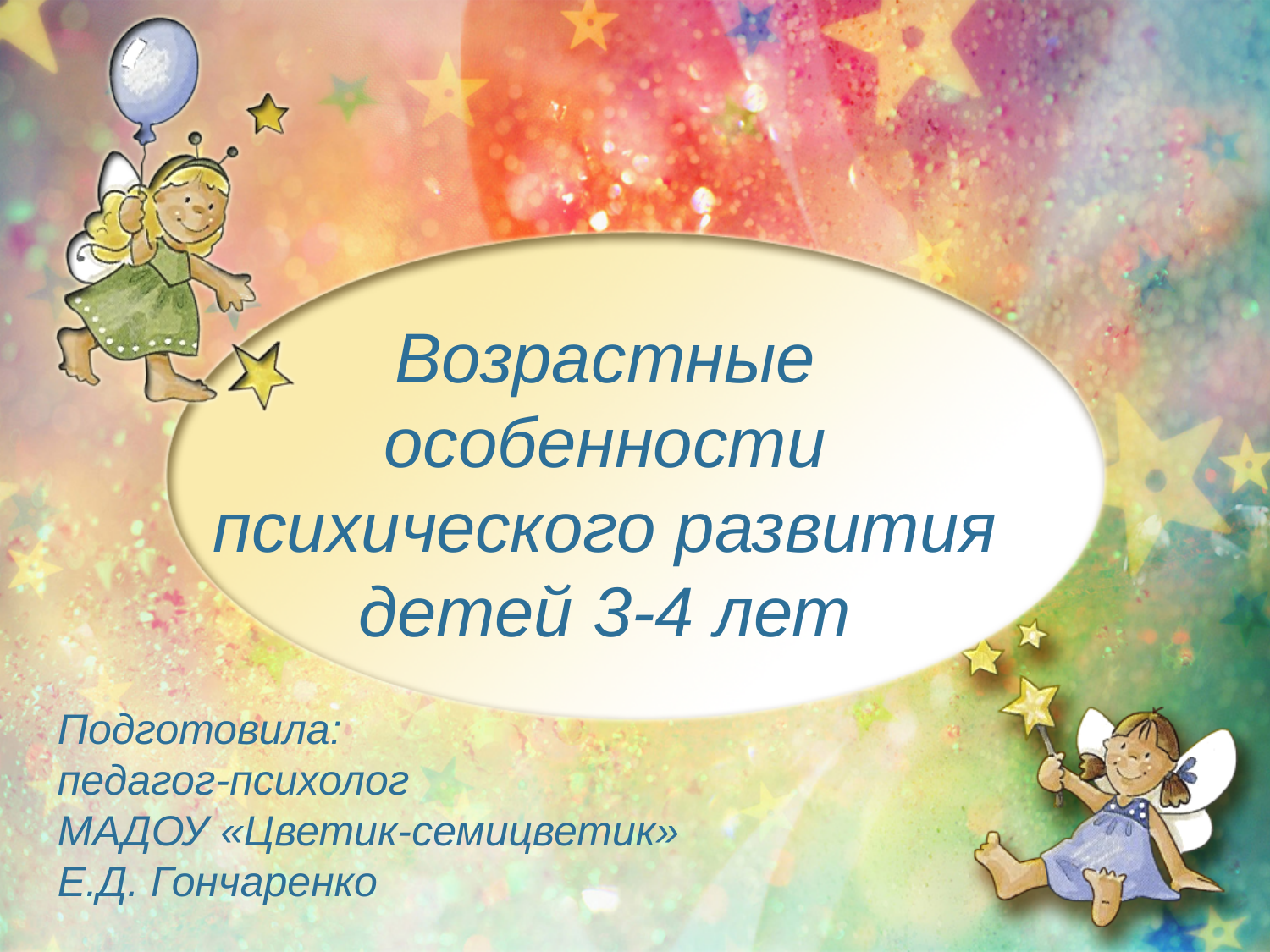

Возрастные особенности психического развития детей 3-4 лет
Подготовила:
педагог-психолог
МАДОУ «Цветик-семицветик»
Е.Д. Гончаренко